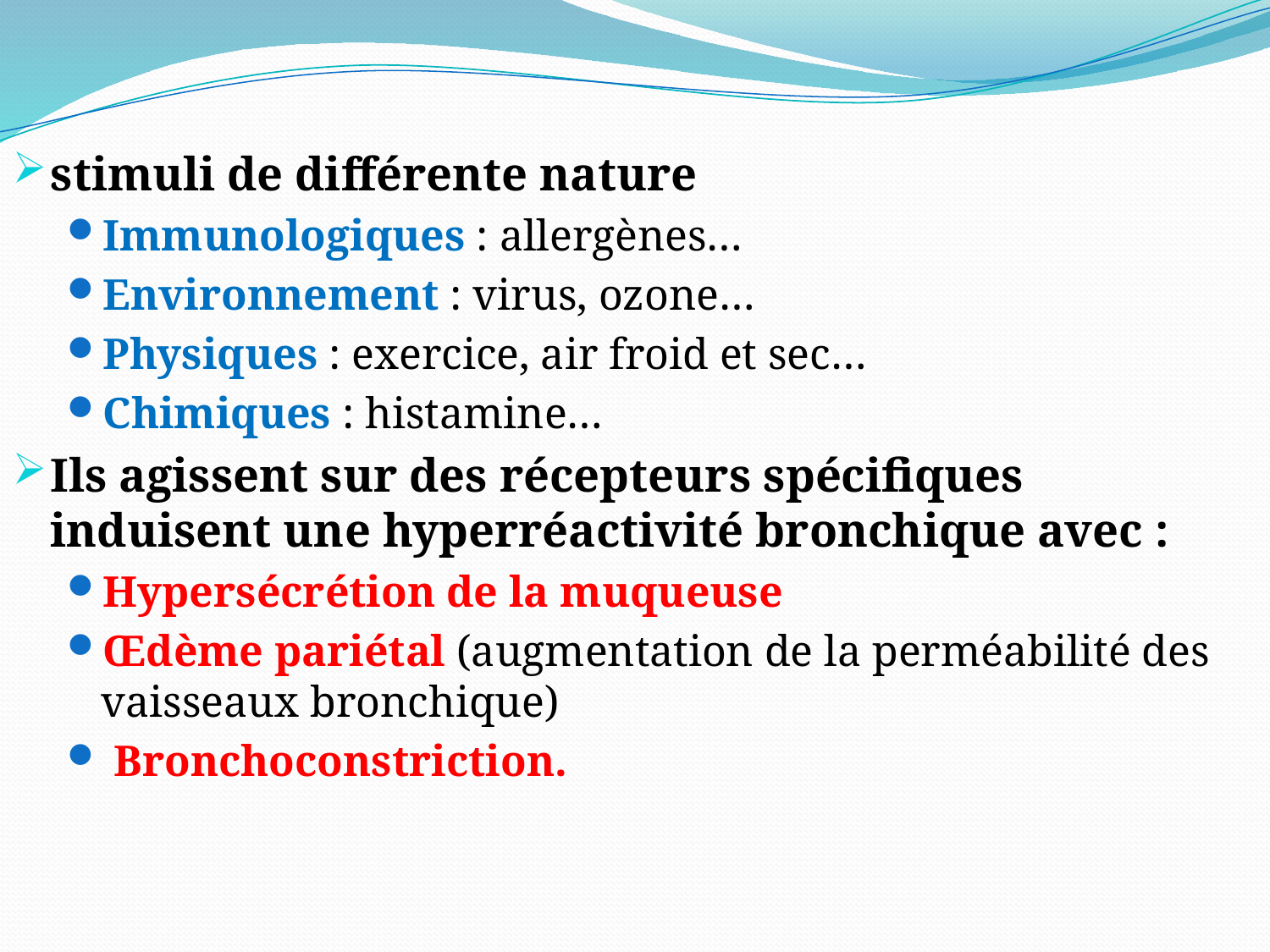

stimuli de différente nature
Immunologiques : allergènes…
Environnement : virus, ozone…
Physiques : exercice, air froid et sec…
Chimiques : histamine…
Ils agissent sur des récepteurs spécifiques induisent une hyperréactivité bronchique avec :
Hypersécrétion de la muqueuse
Œdème pariétal (augmentation de la perméabilité des vaisseaux bronchique)
 Bronchoconstriction.